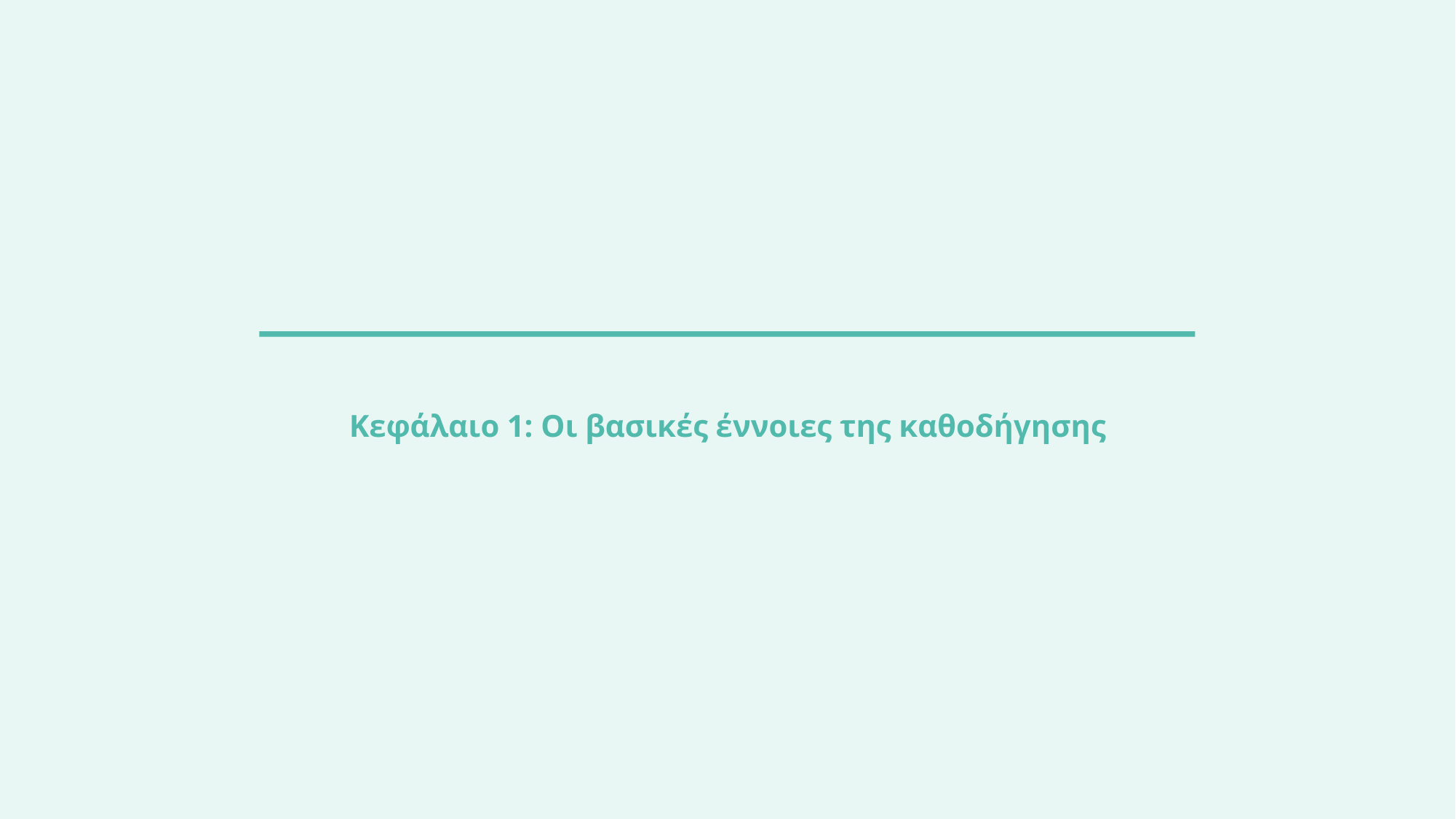

# Κεφάλαιο 1: Οι βασικές έννοιες της καθοδήγησης